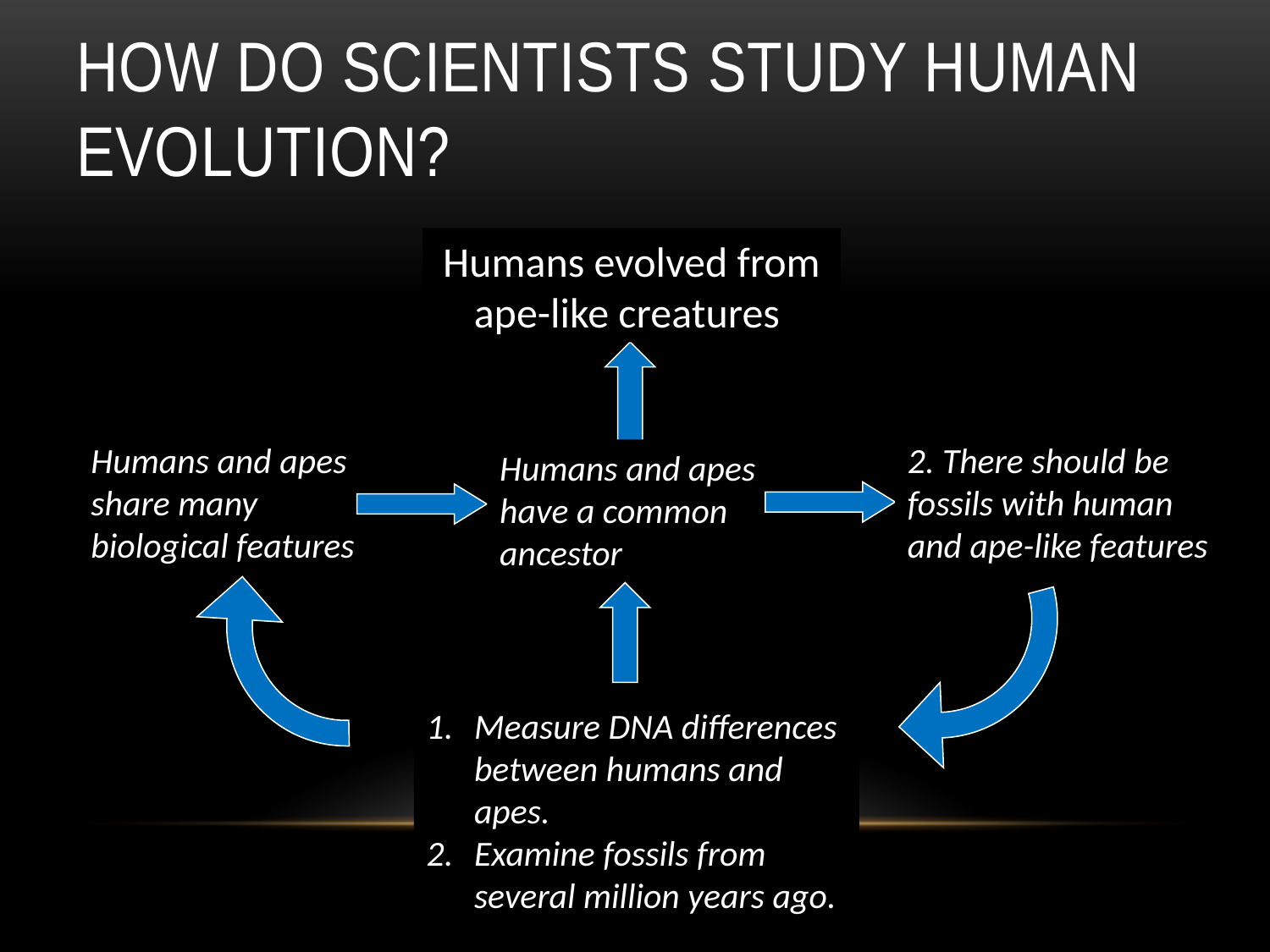

# How do scientists study human evolution?
Humans evolved from ape-like creatures
THEORY

Humans and apes share many biological features
2. There should be fossils with human and ape-like features
1. Humans and apes should share a high percentage of DNA
Humans and apes have a common ancestor
HYPOTHESIS
Prediction
Observation

Gather evidence,
test with experiments
Measure DNA differences between humans and apes.
Examine fossils from several million years ago.